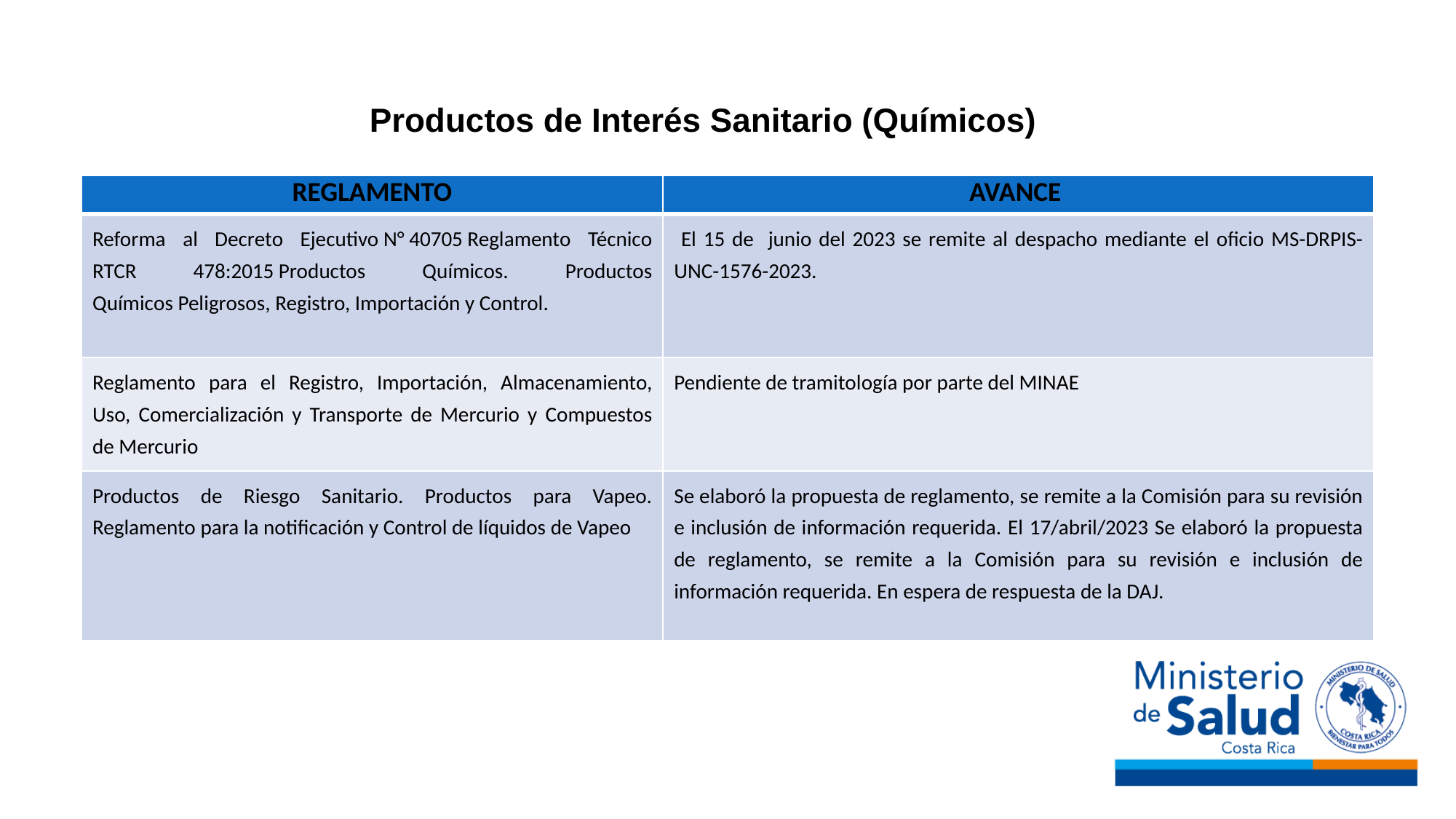

# Productos de Interés Sanitario (Químicos)
| Reglamento | Avance |
| --- | --- |
| Reforma al Decreto Ejecutivo N° 40705 Reglamento Técnico RTCR 478:2015 Productos Químicos. Productos Químicos Peligrosos, Registro, Importación y Control. | El 15 de junio del 2023 se remite al despacho mediante el oficio MS-DRPIS-UNC-1576-2023. |
| Reglamento para el Registro, Importación, Almacenamiento, Uso, Comercialización y Transporte de Mercurio y Compuestos de Mercurio | Pendiente de tramitología por parte del MINAE |
| Productos de Riesgo Sanitario. Productos para Vapeo. Reglamento para la notificación y Control de líquidos de Vapeo | Se elaboró la propuesta de reglamento, se remite a la Comisión para su revisión e inclusión de información requerida. El 17/abril/2023 Se elaboró la propuesta de reglamento, se remite a la Comisión para su revisión e inclusión de información requerida. En espera de respuesta de la DAJ. |